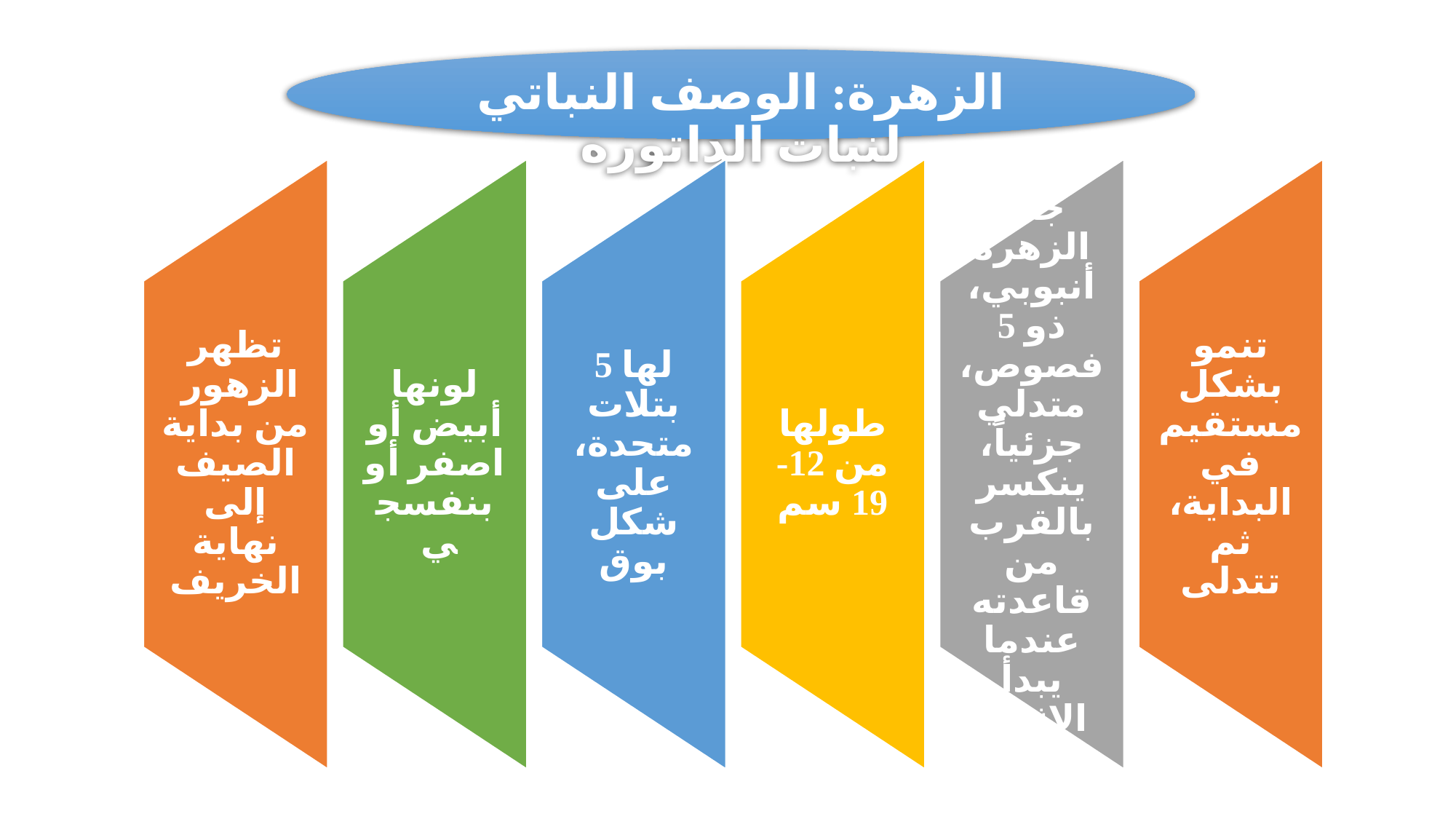

الزهرة: الوصف النباتي لنبات الداتوره
تنمو بشكل مستقيم في البداية، ثم تتدلى
جذر الزهرة أنبوبي، ذو 5 فصوص، متدلي جزئياً، ينكسر بالقرب من قاعدته عندما يبدأ الإثمار
طولها من 12- 19 سم
لها 5 بتلات متحدة، على شكل بوق
لونها أبيض أو اصفر أو بنفسجي
تظهر الزهور من بداية الصيف إلى نهاية الخريف